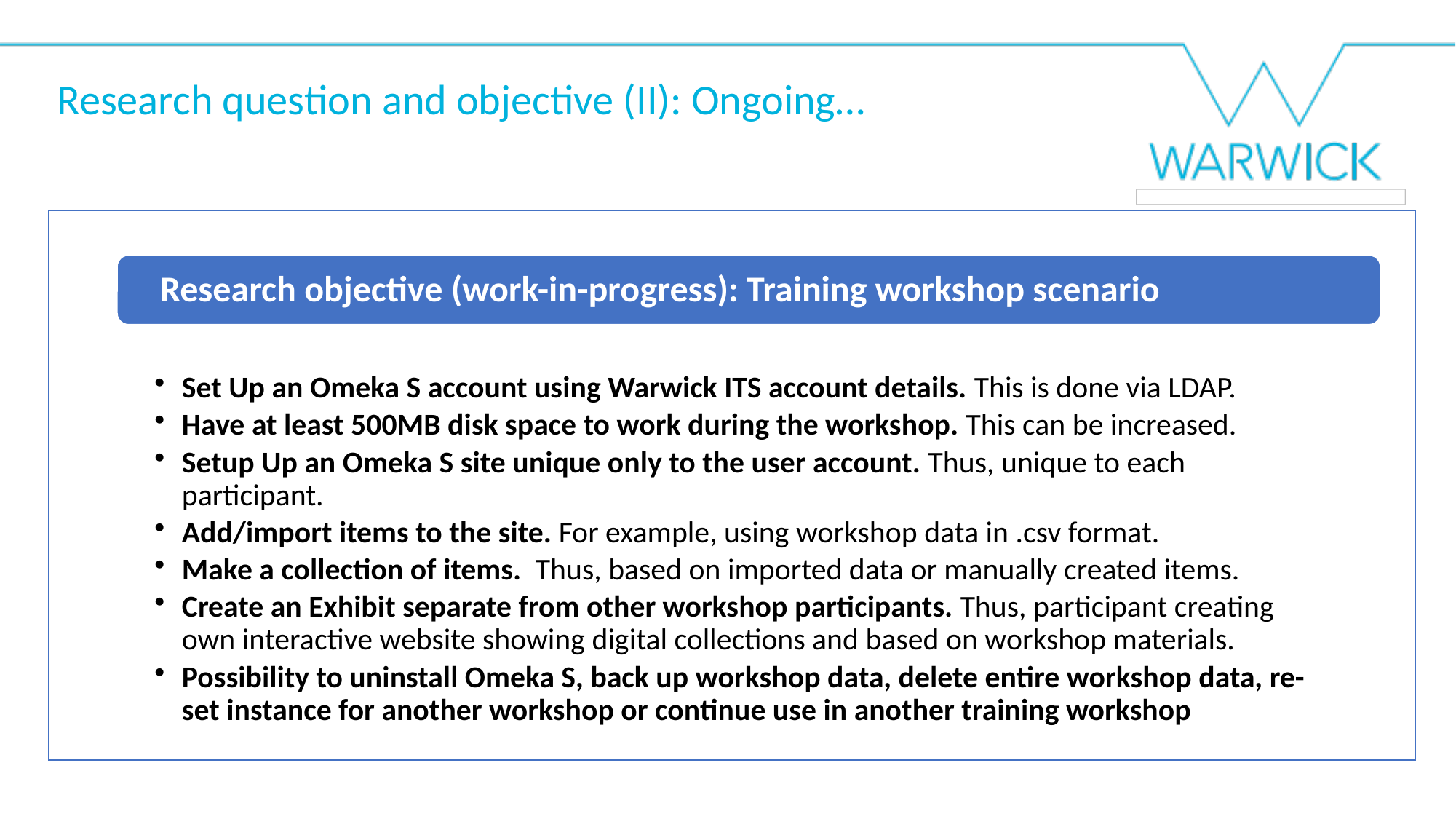

Research question and objective (II): Ongoing…
Set Up an Omeka S account using Warwick ITS account details. This is done via LDAP.
Have at least 500MB disk space to work during the workshop. This can be increased.
Setup Up an Omeka S site unique only to the user account. Thus, unique to each participant.
Add/import items to the site. For example, using workshop data in .csv format.
Make a collection of items.  Thus, based on imported data or manually created items.
Create an Exhibit separate from other workshop participants. Thus, participant creating own interactive website showing digital collections and based on workshop materials.
Possibility to uninstall Omeka S, back up workshop data, delete entire workshop data, re-set instance for another workshop or continue use in another training workshop
Research objective (work-in-progress): Training workshop scenario